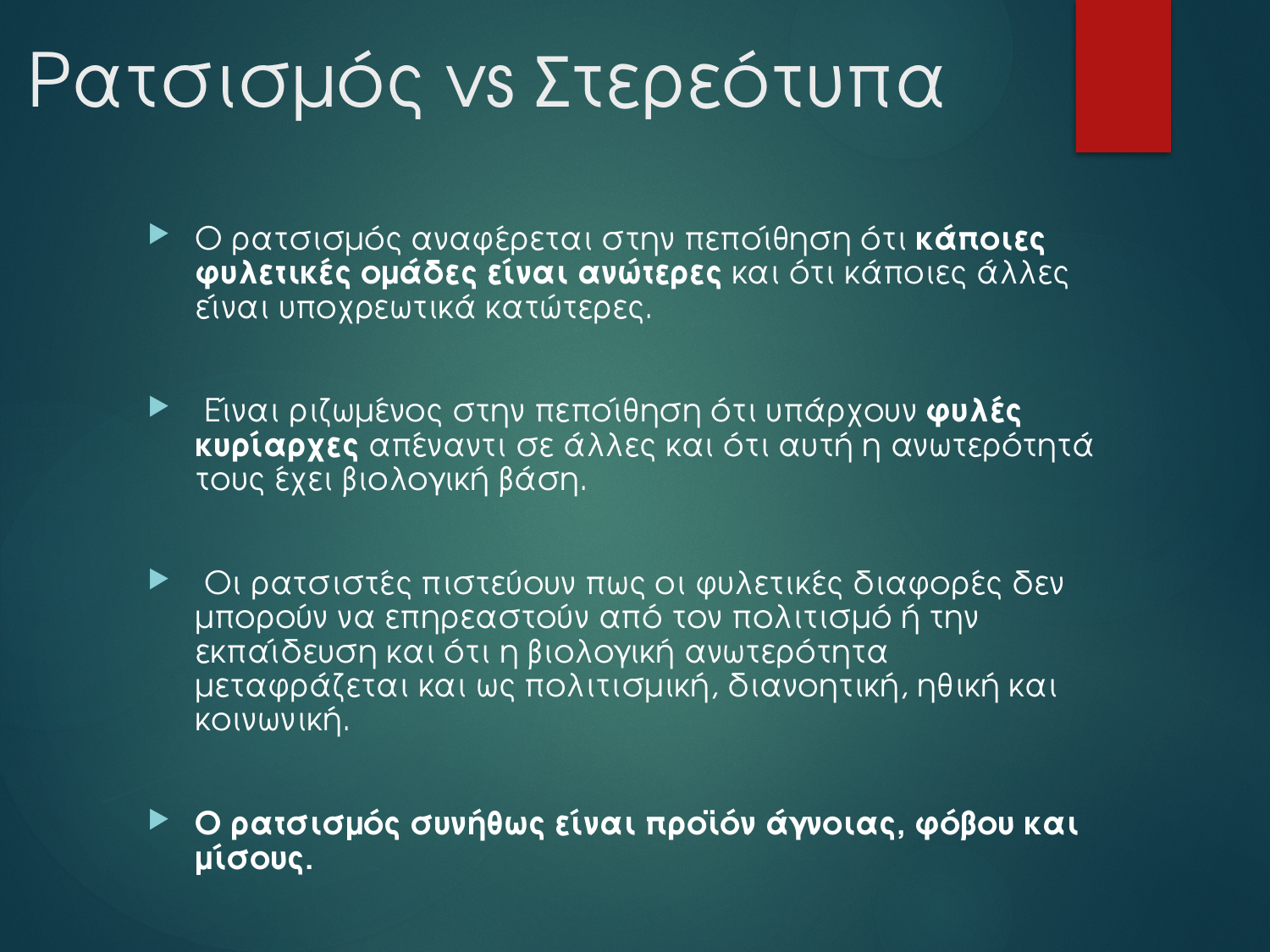

# Ρατσισμός vs Στερεότυπα
Ο ρατσισμός αναφέρεται στην πεποίθηση ότι κάποιες φυλετικές ομάδες είναι ανώτερες και ότι κάποιες άλλες είναι υποχρεωτικά κατώτερες.

 Είναι ριζωμένος στην πεποίθηση ότι υπάρχουν φυλές κυρίαρχες απέναντι σε άλλες και ότι αυτή η ανωτερότητά τους έχει βιολογική βάση.

 Οι ρατσιστές πιστεύουν πως οι φυλετικές διαφορές δεν μπορούν να επηρεαστούν από τον πολιτισμό ή την εκπαίδευση και ότι η βιολογική ανωτερότητα μεταφράζεται και ως πολιτισμική, διανοητική, ηθική και κοινωνική.

Ο ρατσισμός συνήθως είναι προϊόν άγνοιας, φόβου και μίσους.